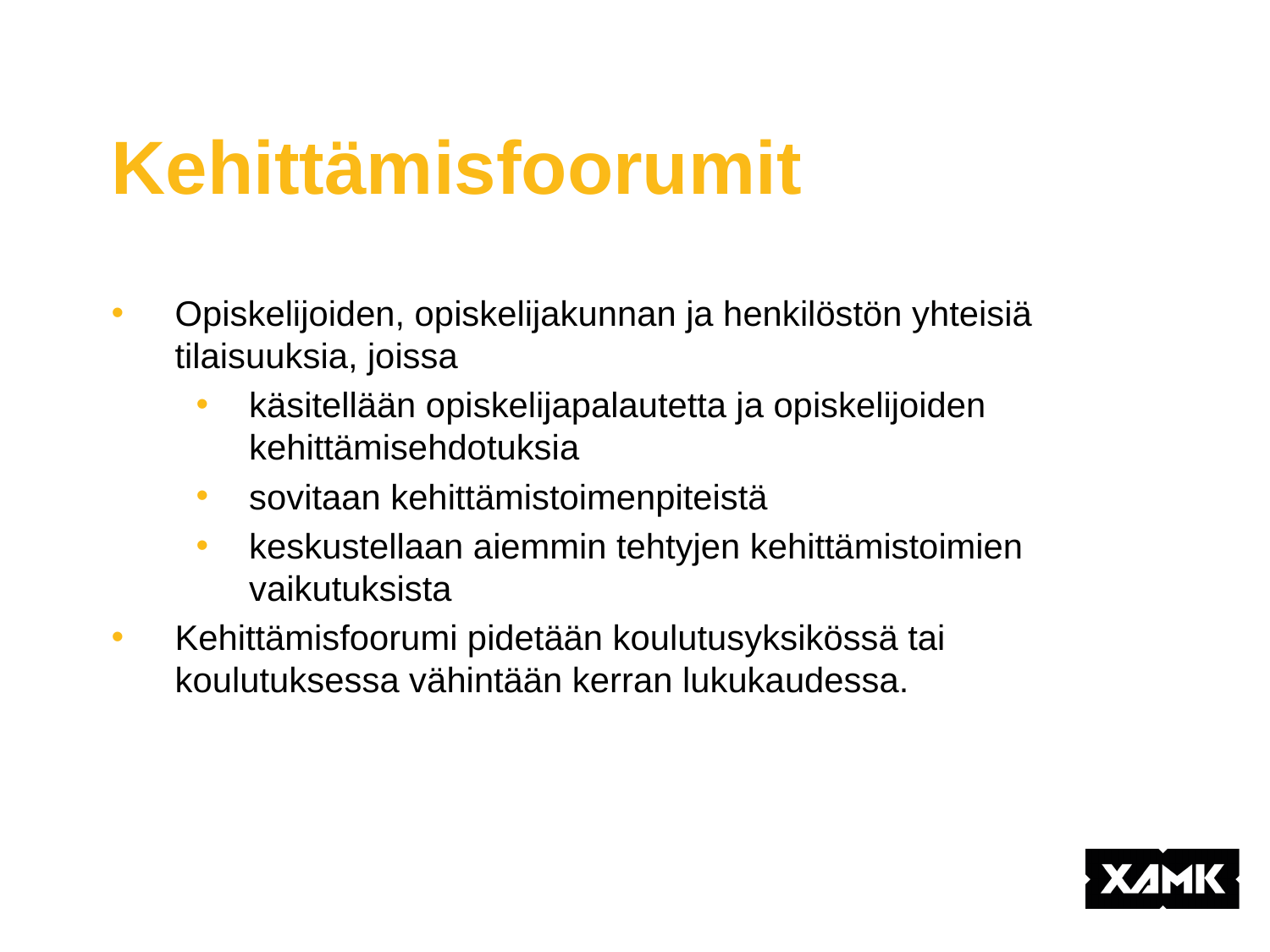

# Kehittämisfoorumit
Opiskelijoiden, opiskelijakunnan ja henkilöstön yhteisiä tilaisuuksia, joissa
käsitellään opiskelijapalautetta ja opiskelijoiden kehittämisehdotuksia
sovitaan kehittämistoimenpiteistä
keskustellaan aiemmin tehtyjen kehittämistoimien vaikutuksista
Kehittämisfoorumi pidetään koulutusyksikössä tai koulutuksessa vähintään kerran lukukaudessa.